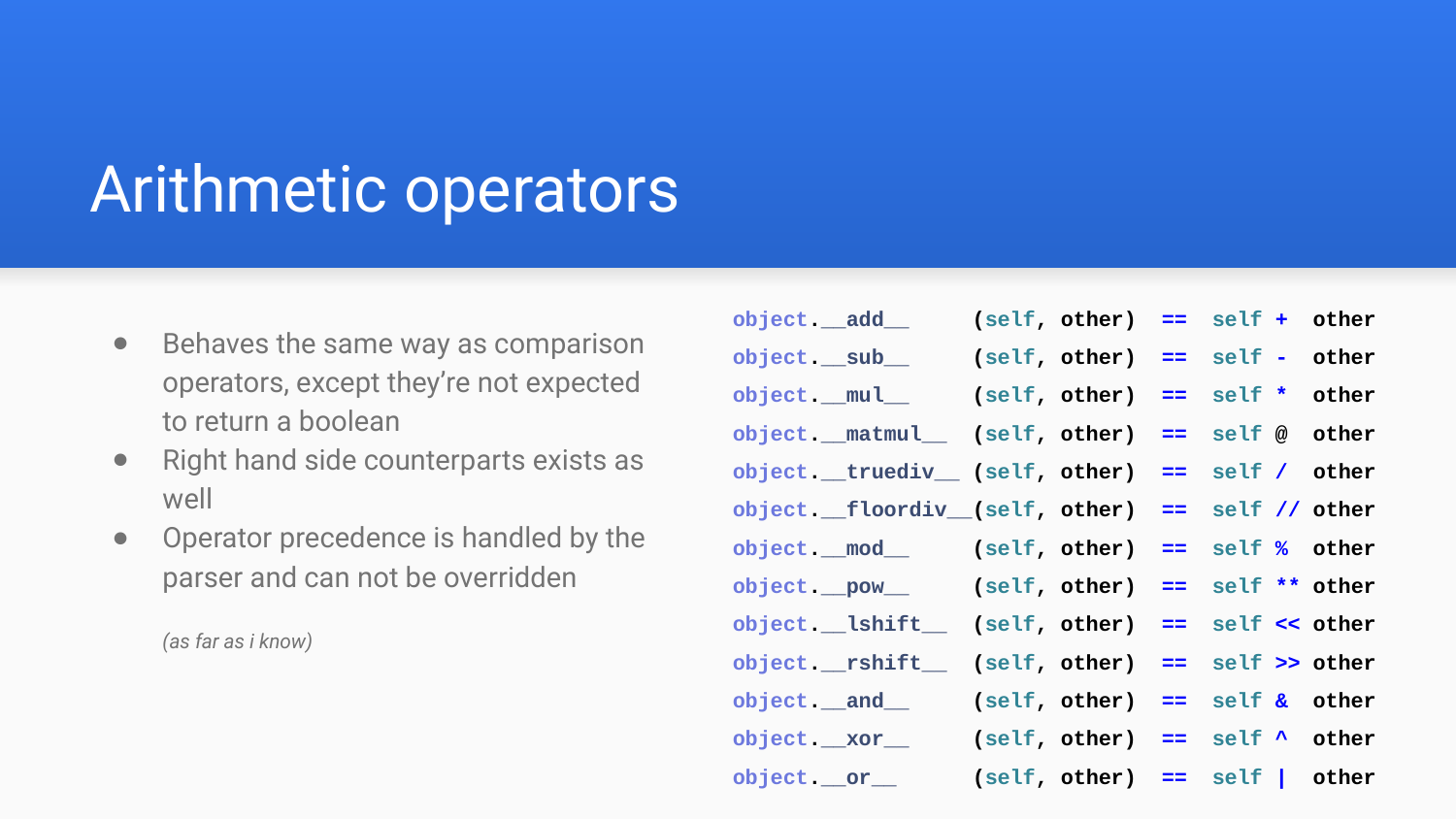

# Arithmetic operators
object.__add__     (self, other)  ==  self +  other
object.__sub__     (self, other)  ==  self -  other
object.__mul__     (self, other)  ==  self *  other
object.__matmul__  (self, other)  ==  self @  other
object.__truediv__ (self, other)  ==  self /  other
object.__floordiv__(self, other)  ==  self // other
object.__mod__     (self, other)  ==  self %  other
object.__pow__     (self, other)  ==  self ** other
object.__lshift__  (self, other)  ==  self << other
object.__rshift__  (self, other)  ==  self >> other
object.__and__     (self, other)  ==  self &  other
object.__xor__     (self, other)  ==  self ^  other
object.__or__      (self, other)  ==  self |  other

Behaves the same way as comparison
operators, except they’re not expected
to return a boolean
Right hand side counterparts exists as well
Operator precedence is handled by the
parser and can not be overridden
(as far as i know)